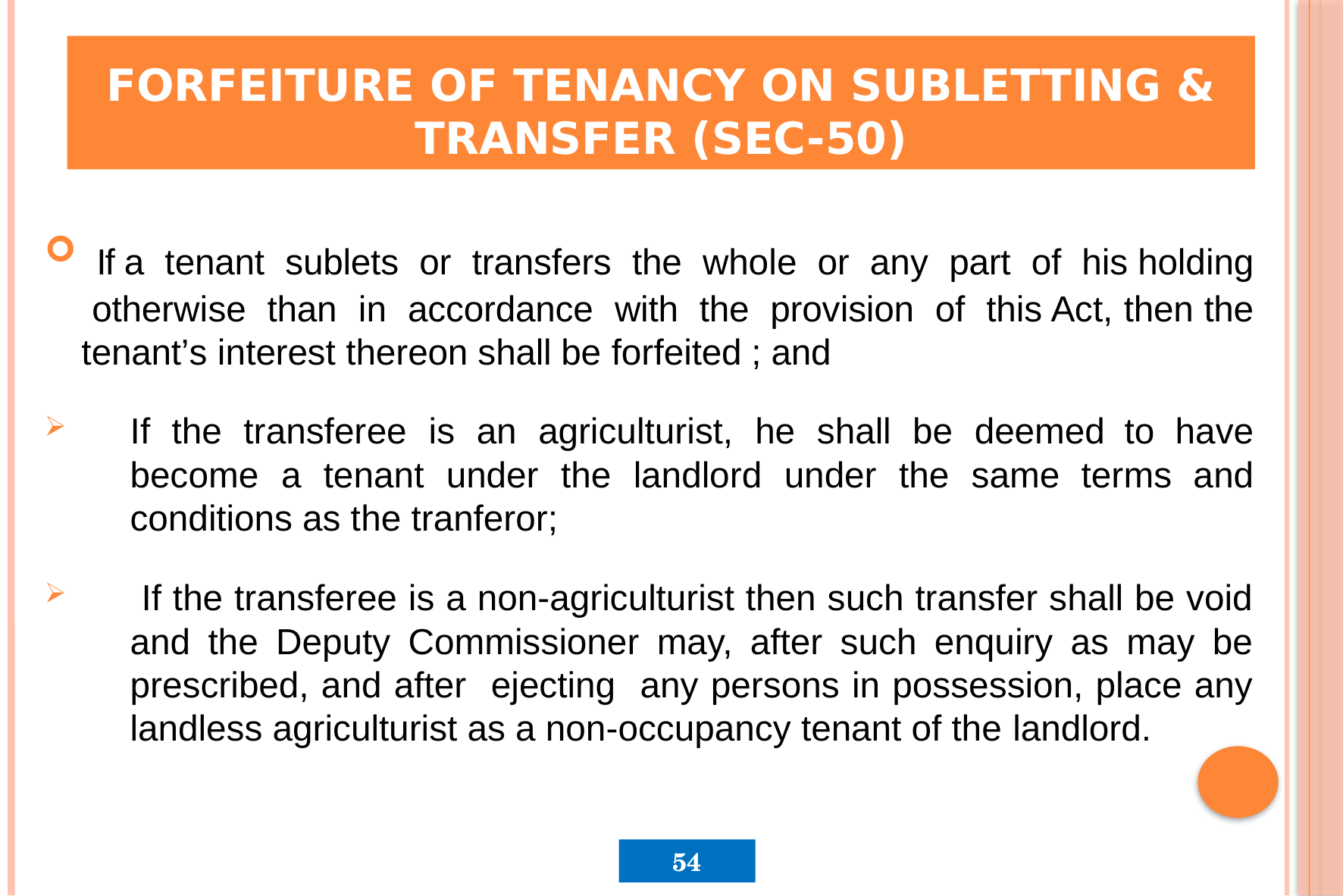

# Forfeiture of tenancy on subletting & transfer (Sec-50)
 If a  tenant  sublets  or  transfers  the  whole  or  any  part  of  his holding  otherwise  than  in  accordance  with  the  provision  of  this Act, then the tenant’s interest thereon shall be forfeited ; and

If the transferee is an agriculturist, he shall be deemed to have become a tenant under the landlord under the same terms and conditions as the tranferor;

 If the transferee is a non-agriculturist then such transfer shall be void and the Deputy Commissioner may, after such enquiry as may be prescribed, and after  ejecting  any persons in possession, place any landless agriculturist as a non-occupancy tenant of the landlord.
54